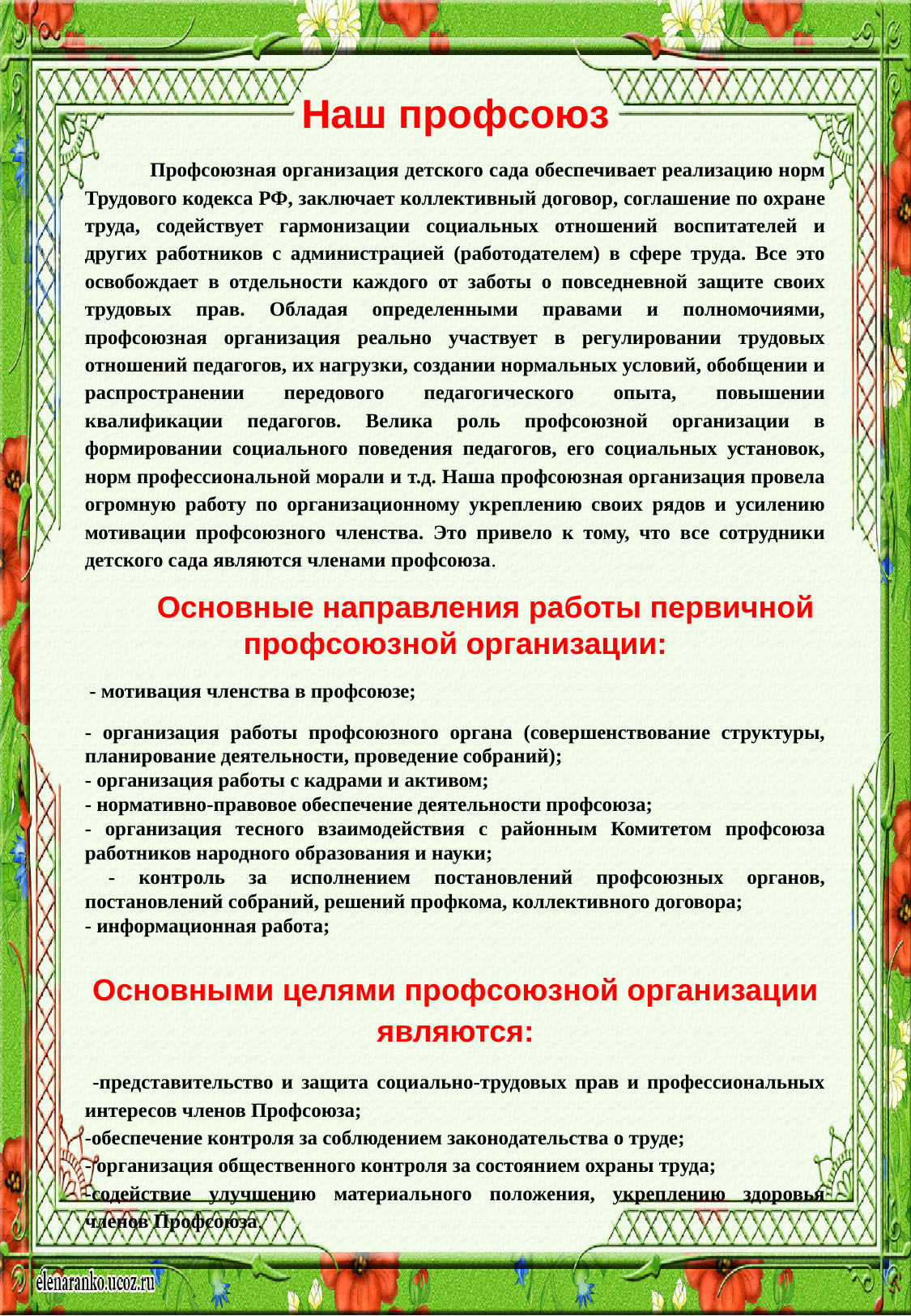

Наш профсоюз
           Профсоюзная организация детского сада обеспечивает реализацию норм Трудового кодекса РФ, заключает коллективный договор, соглашение по охране труда, содействует гармонизации социальных отношений воспитателей и других работников с администрацией (работодателем) в сфере труда. Все это освобождает в отдельности каждого от заботы о повседневной защите своих трудовых прав. Обладая определенными правами и полномочиями, профсоюзная организация реально участвует в регулировании трудовых отношений педагогов, их нагрузки, создании нормальных условий, обобщении и распространении передового педагогического опыта, повышении квалификации педагогов. Велика роль профсоюзной организации в формировании социального поведения педагогов, его социальных установок, норм профессиональной морали и т.д. Наша профсоюзная организация провела огромную работу по организационному укреплению своих рядов и усилению мотивации профсоюзного членства. Это привело к тому, что все сотрудники детского сада являются членами профсоюза.
             Основные направления работы первичной профсоюзной организации:
 - мотивация членства в профсоюзе;
- организация работы профсоюзного органа (совершенствование структуры, планирование деятельности, проведение собраний);
- организация работы с кадрами и активом;
- нормативно-правовое обеспечение деятельности профсоюза;
- организация тесного взаимодействия с районным Комитетом профсоюза работников народного образования и науки;
 - контроль за исполнением постановлений профсоюзных органов, постановлений собраний, решений профкома, коллективного договора;
- информационная работа;

Основными целями профсоюзной организации являются:
 -представительство и защита социально-трудовых прав и профессиональных интересов членов Профсоюза;
-обеспечение контроля за соблюдением законодательства о труде;
- организация общественного контроля за состоянием охраны труда;
-содействие улучшению материального положения, укреплению здоровья членов Профсоюза.